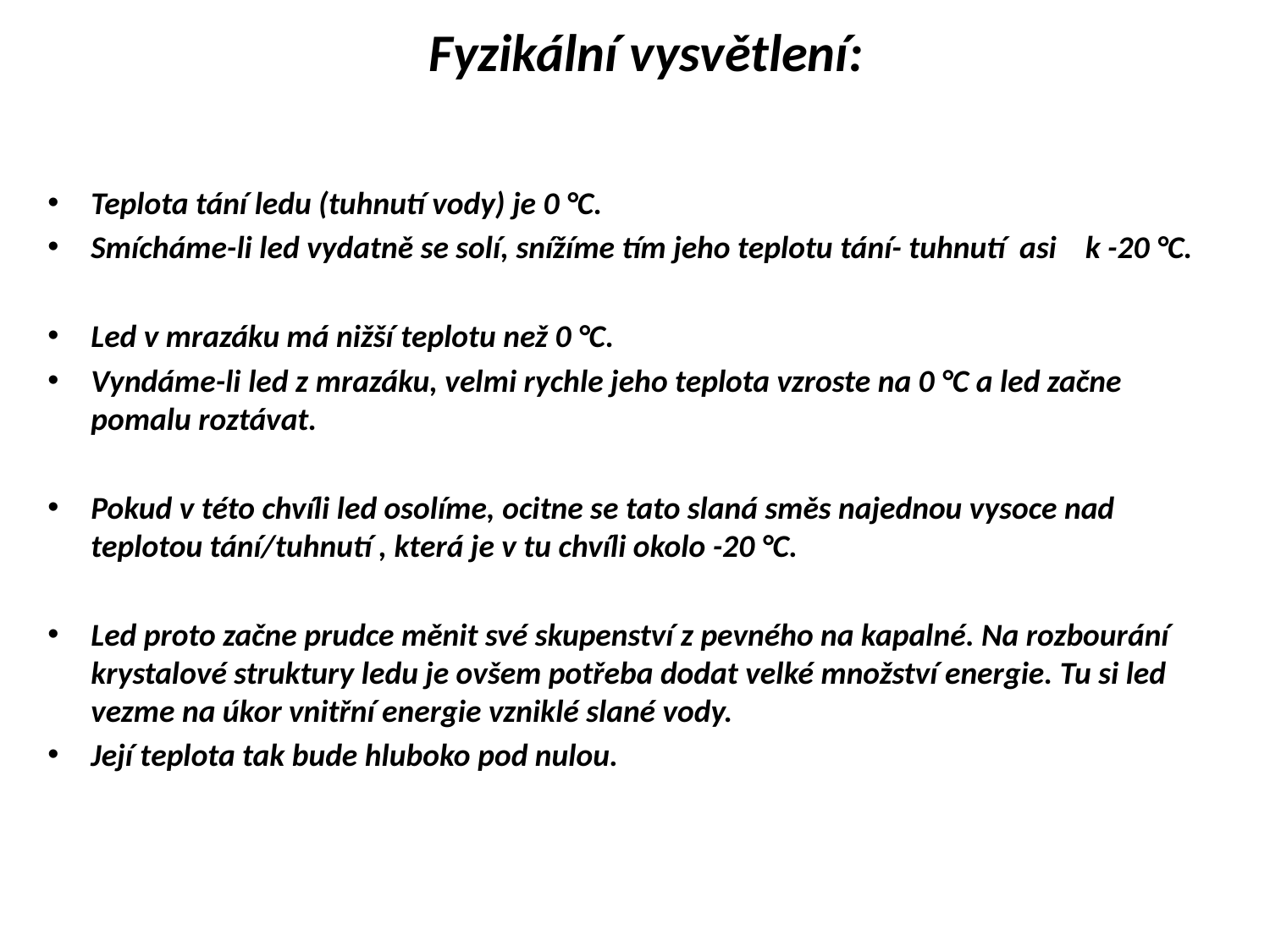

# Fyzikální vysvětlení:
Teplota tání ledu (tuhnutí vody) je 0 °C.
Smícháme-li led vydatně se solí, snížíme tím jeho teplotu tání- tuhnutí  asi    k -20 °C.

Led v mrazáku má nižší teplotu než 0 °C.
Vyndáme-li led z mrazáku, velmi rychle jeho teplota vzroste na 0 °C a led začne pomalu roztávat.

Pokud v této chvíli led osolíme, ocitne se tato slaná směs najednou vysoce nad teplotou tání/tuhnutí , která je v tu chvíli okolo -20 °C.

Led proto začne prudce měnit své skupenství z pevného na kapalné. Na rozbourání krystalové struktury ledu je ovšem potřeba dodat velké množství energie. Tu si led vezme na úkor vnitřní energie vzniklé slané vody.
Její teplota tak bude hluboko pod nulou.